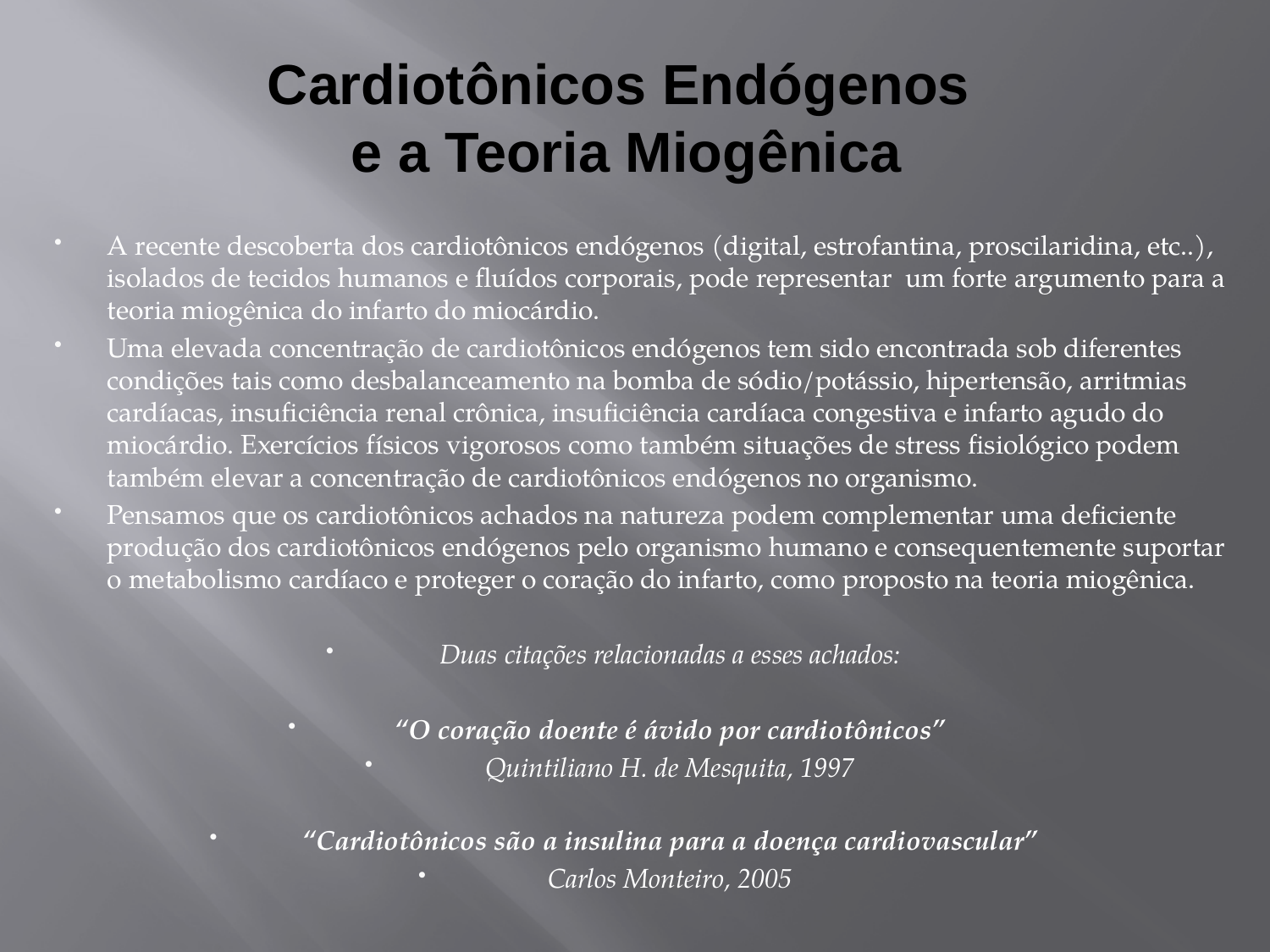

# Cardiotônicos Endógenos e a Teoria Miogênica
A recente descoberta dos cardiotônicos endógenos (digital, estrofantina, proscilaridina, etc..), isolados de tecidos humanos e fluídos corporais, pode representar  um forte argumento para a teoria miogênica do infarto do miocárdio.
Uma elevada concentração de cardiotônicos endógenos tem sido encontrada sob diferentes condições tais como desbalanceamento na bomba de sódio/potássio, hipertensão, arritmias cardíacas, insuficiência renal crônica, insuficiência cardíaca congestiva e infarto agudo do miocárdio. Exercícios físicos vigorosos como também situações de stress fisiológico podem também elevar a concentração de cardiotônicos endógenos no organismo.
Pensamos que os cardiotônicos achados na natureza podem complementar uma deficiente produção dos cardiotônicos endógenos pelo organismo humano e consequentemente suportar o metabolismo cardíaco e proteger o coração do infarto, como proposto na teoria miogênica.

Duas citações relacionadas a esses achados:

“O coração doente é ávido por cardiotônicos”
Quintiliano H. de Mesquita, 1997

“Cardiotônicos são a insulina para a doença cardiovascular”
Carlos Monteiro, 2005